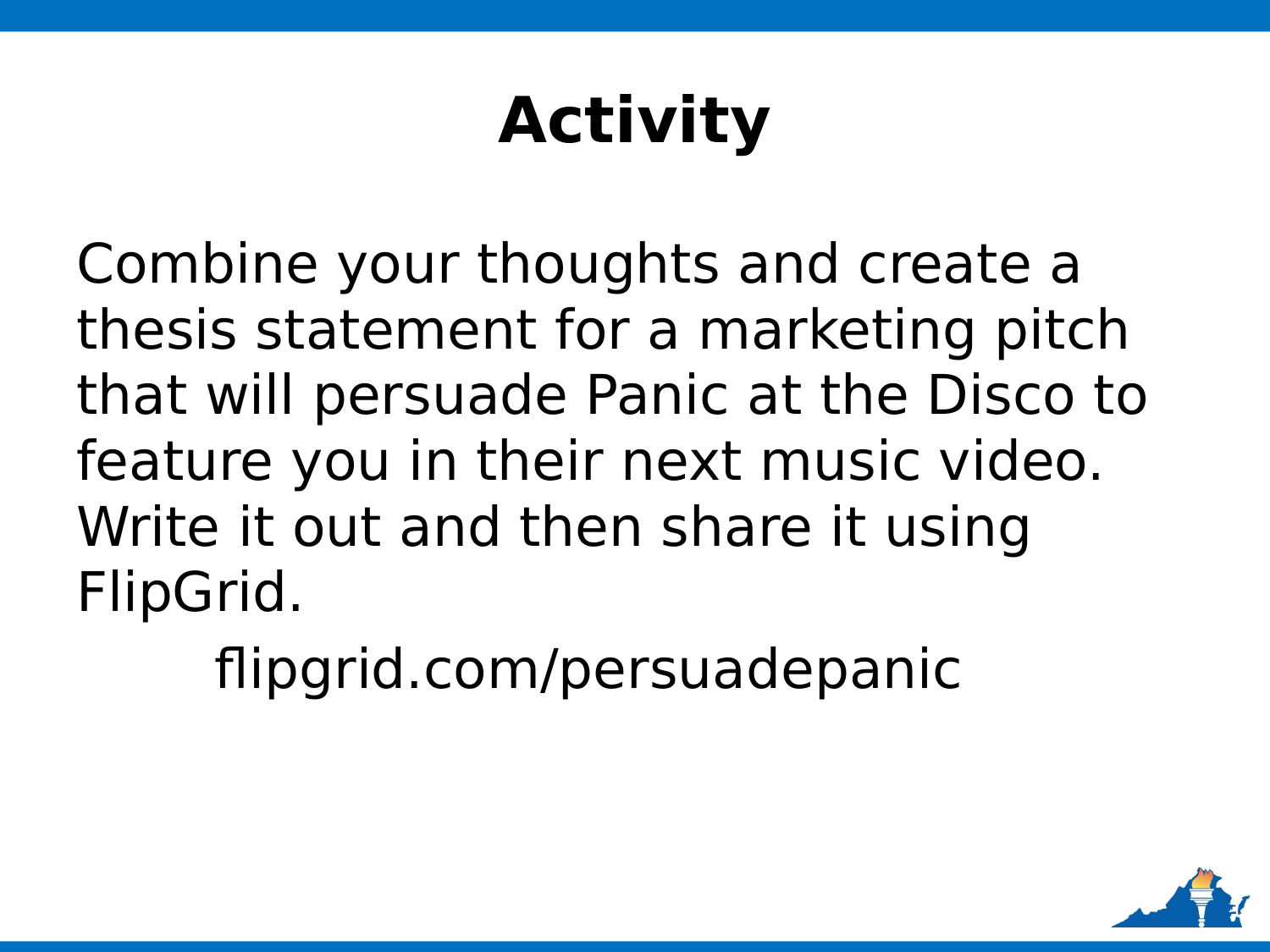

# Activity
Combine your thoughts and create a thesis statement for a marketing pitch that will persuade Panic at the Disco to feature you in their next music video. Write it out and then share it using FlipGrid.
        flipgrid.com/persuadepanic